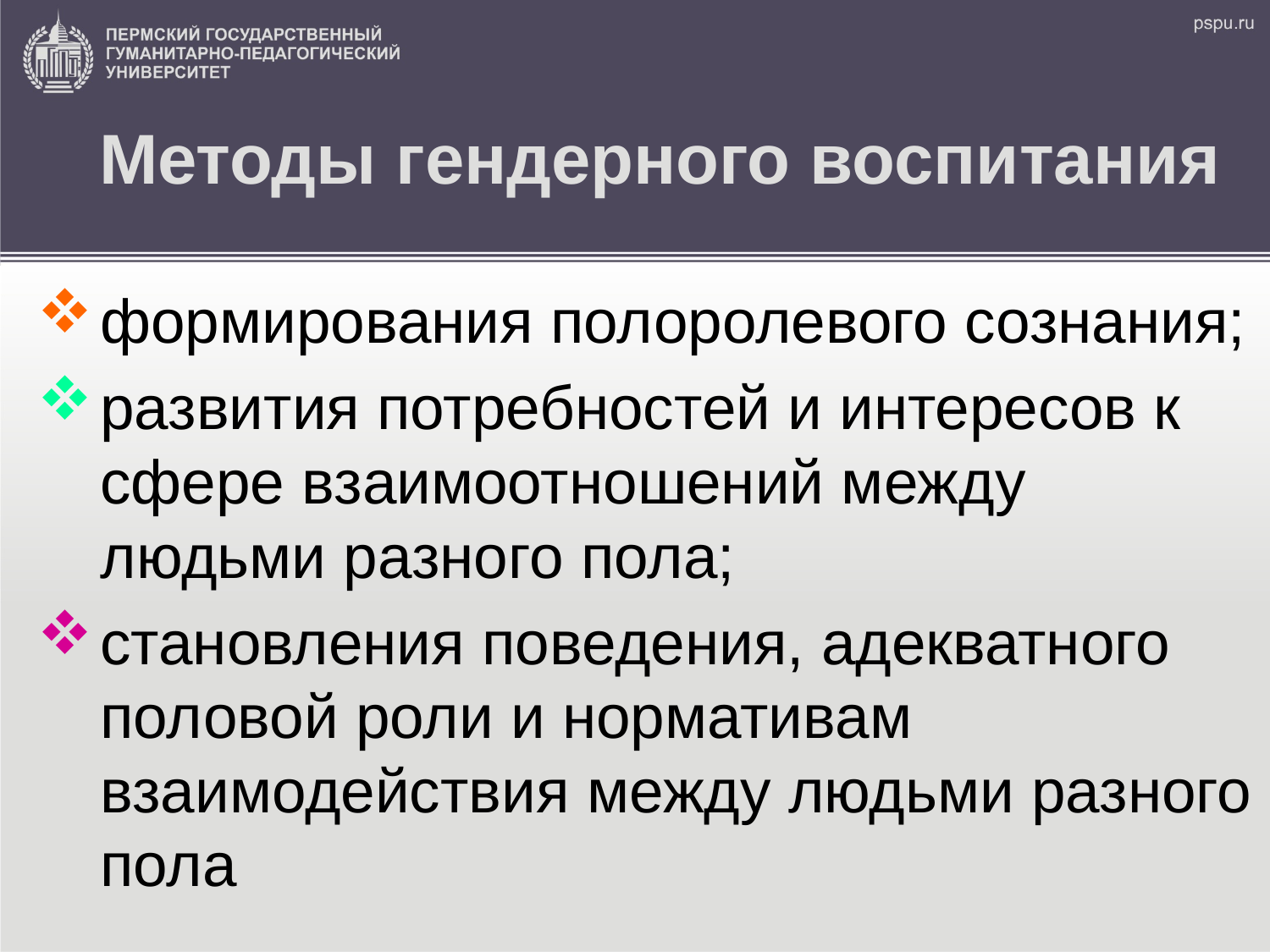

# Методы гендерного воспитания

формирования полоролевого сознания;
развития потребностей и интересов к сфере взаимоотношений между людьми разного пола;
становления поведения, адекватного половой роли и нормативам взаимодействия между людьми разного пола